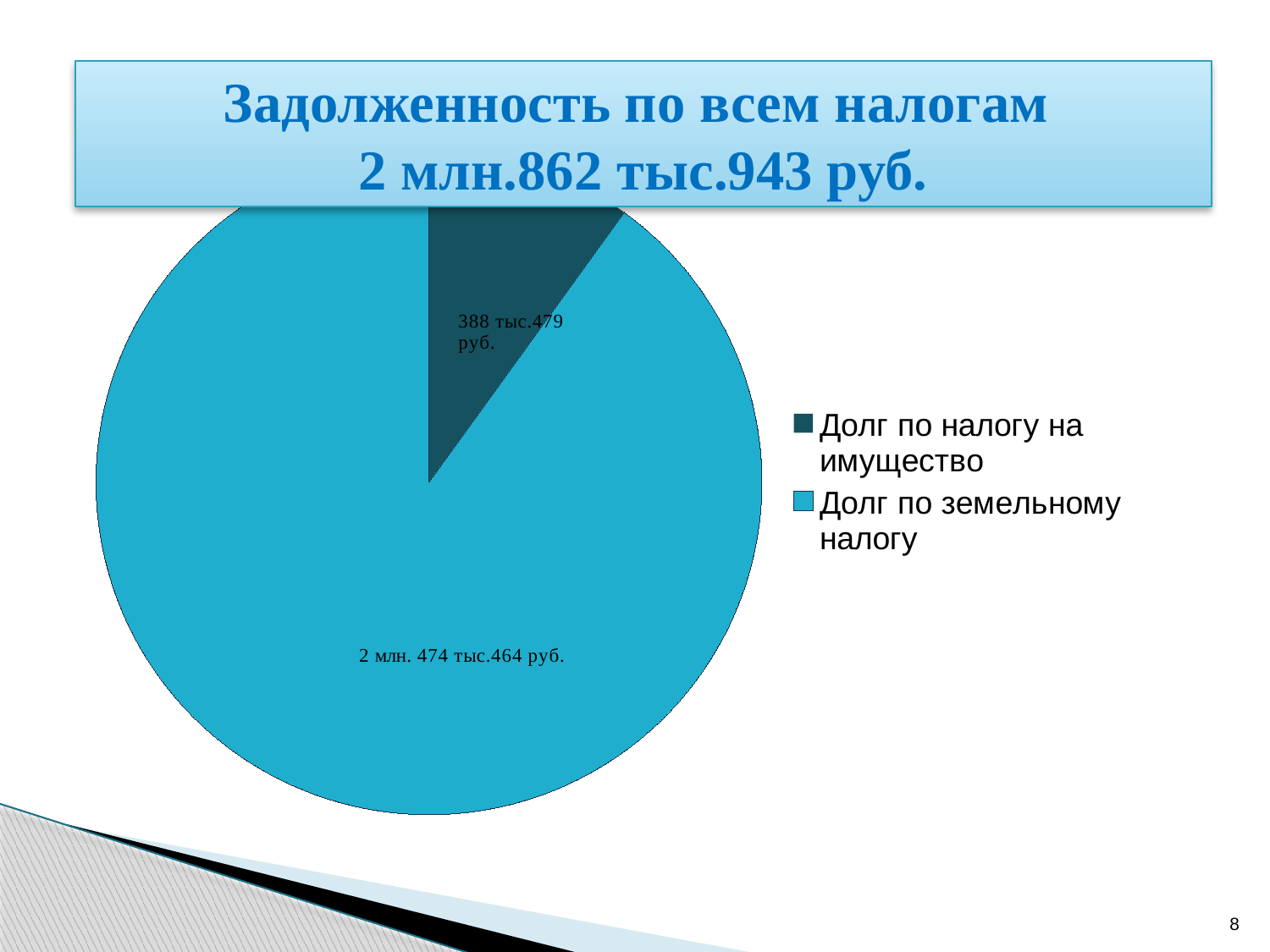

# Задолженность по всем налогам 2 млн.862 тыс.943 руб.

### Chart:

| Category | Задолженность по всем налогам  |
|---|---|
| Долг по налогу на имущество | 227719.0 |
| Долг по земельному налогу | 2056265.0 |
8